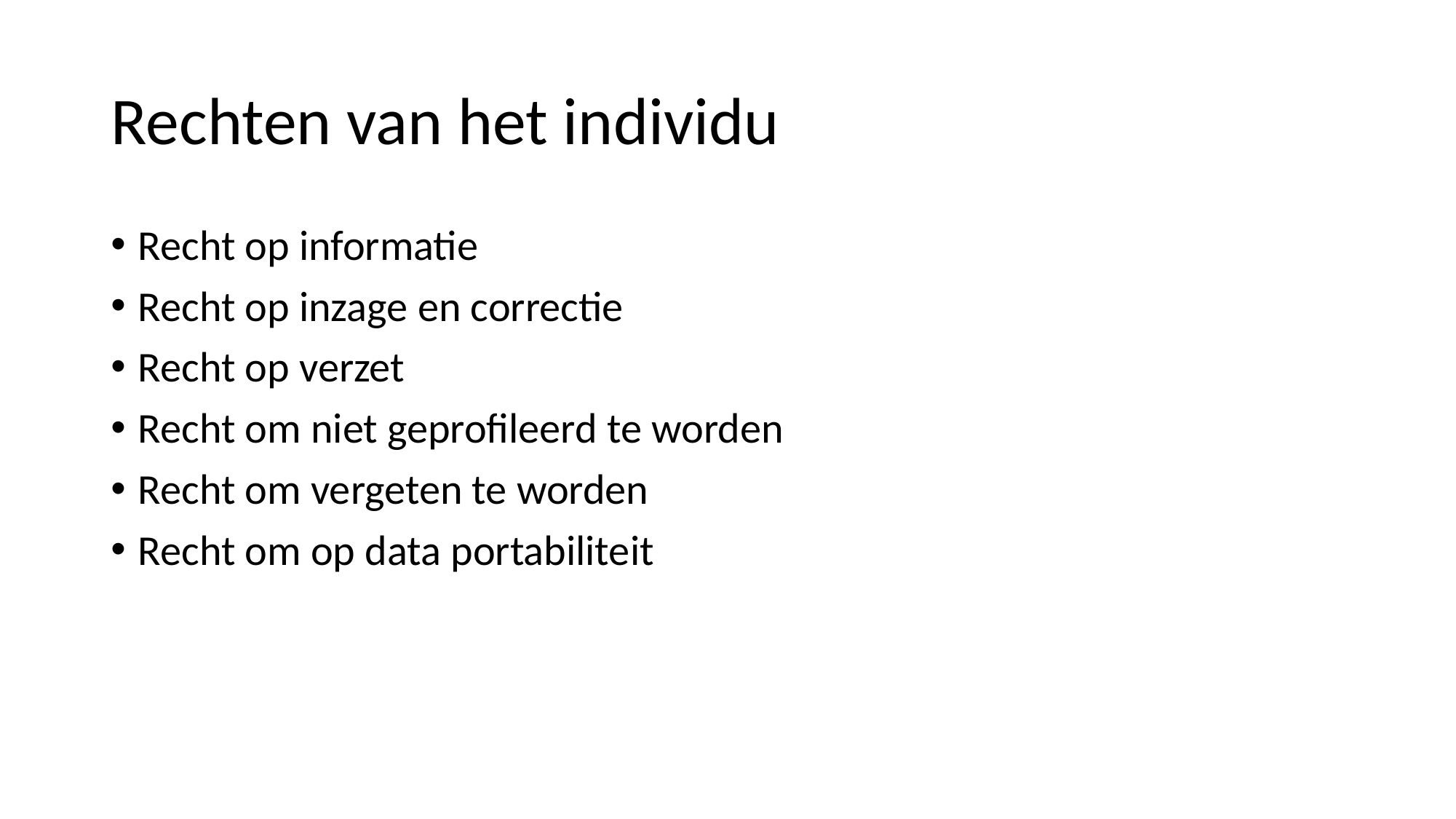

# Rechten van het individu
Recht op informatie
Recht op inzage en correctie
Recht op verzet
Recht om niet geprofileerd te worden
Recht om vergeten te worden
Recht om op data portabiliteit